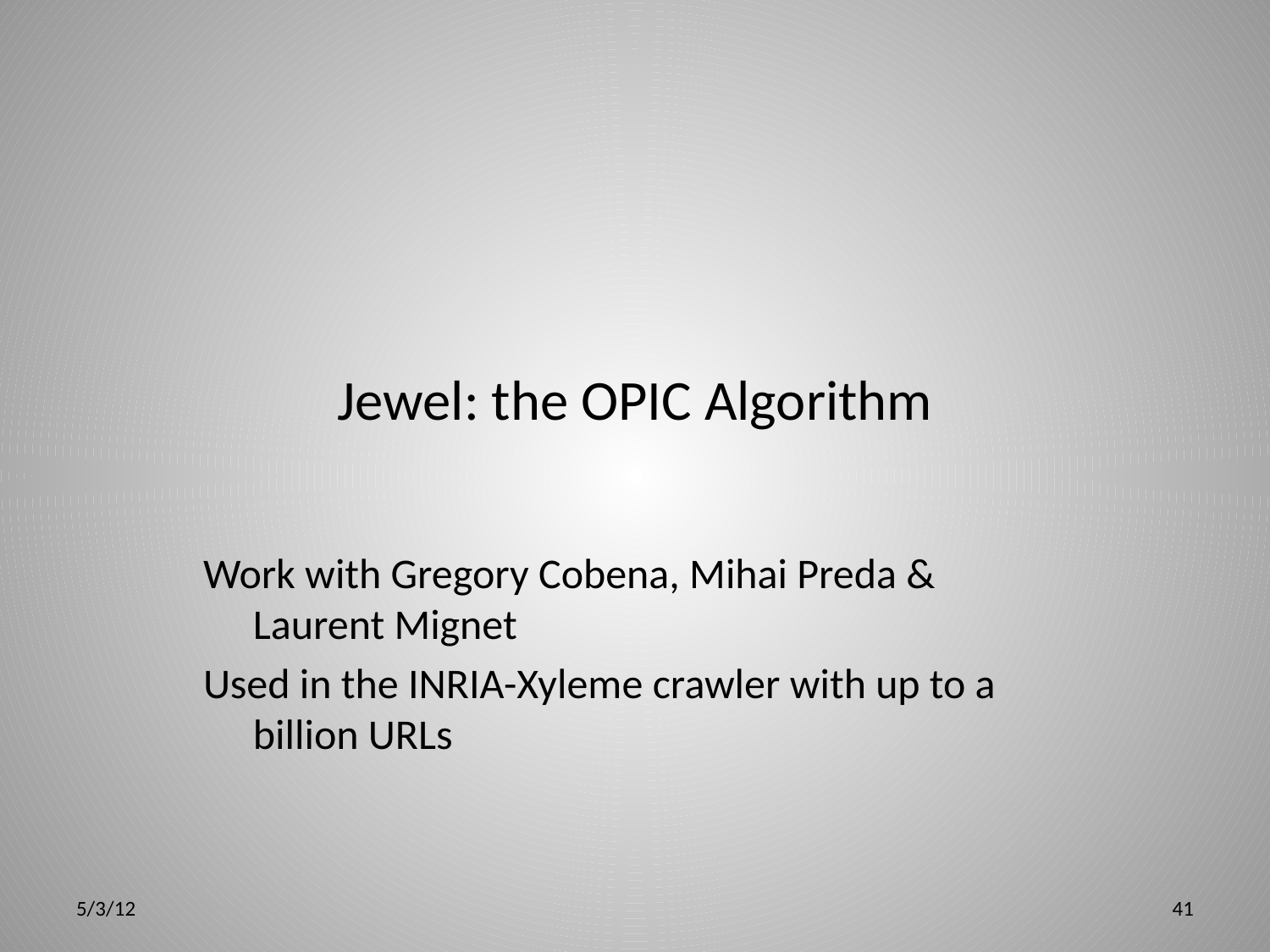

# Jewel: the OPIC Algorithm
Work with Gregory Cobena, Mihai Preda & Laurent Mignet
Used in the INRIA-Xyleme crawler with up to a billion URLs
5/3/12
41